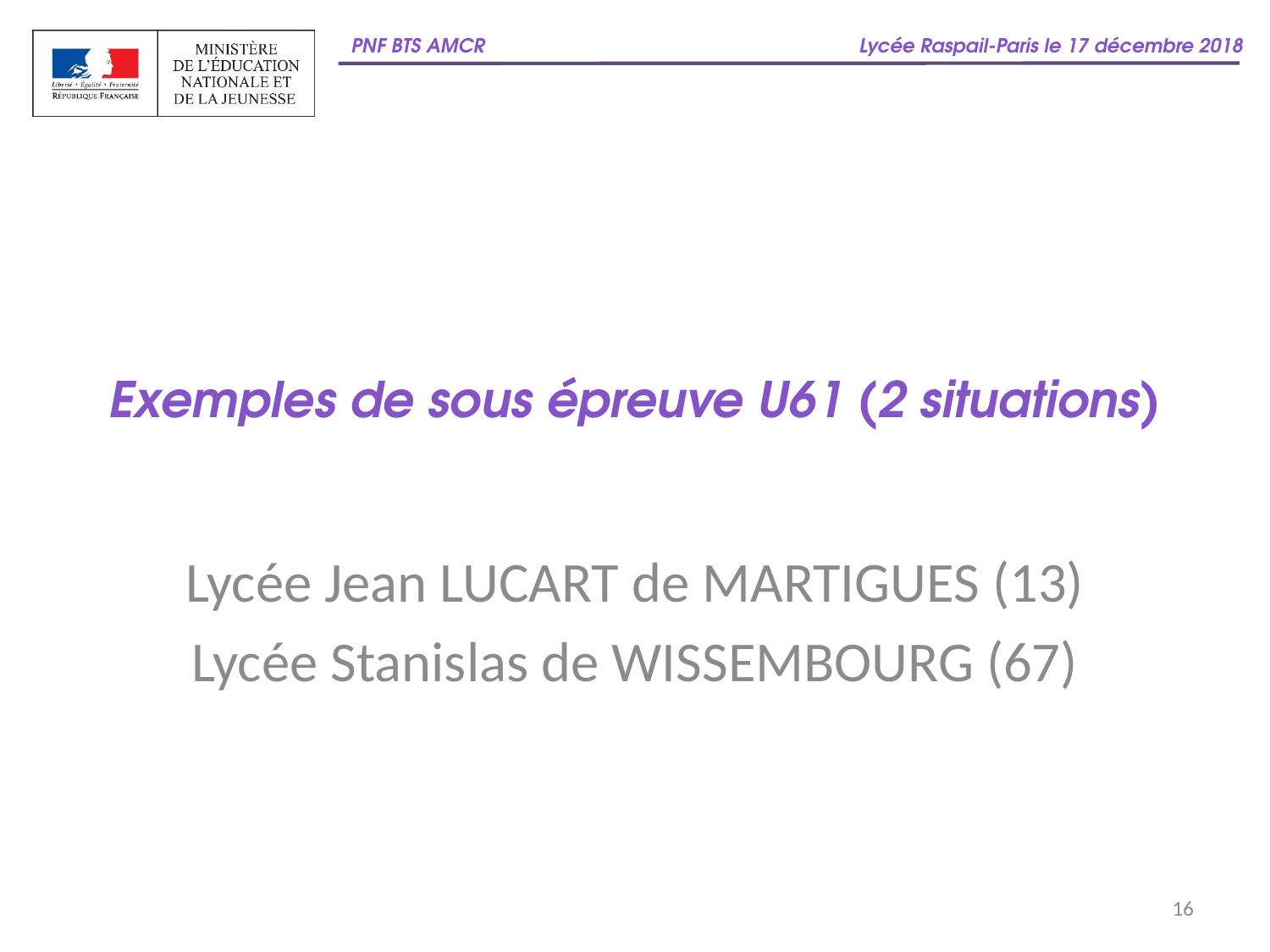

# Exemples de sous épreuve U61 (2 situations)
Lycée Jean LUCART de MARTIGUES (13)
Lycée Stanislas de WISSEMBOURG (67)
16